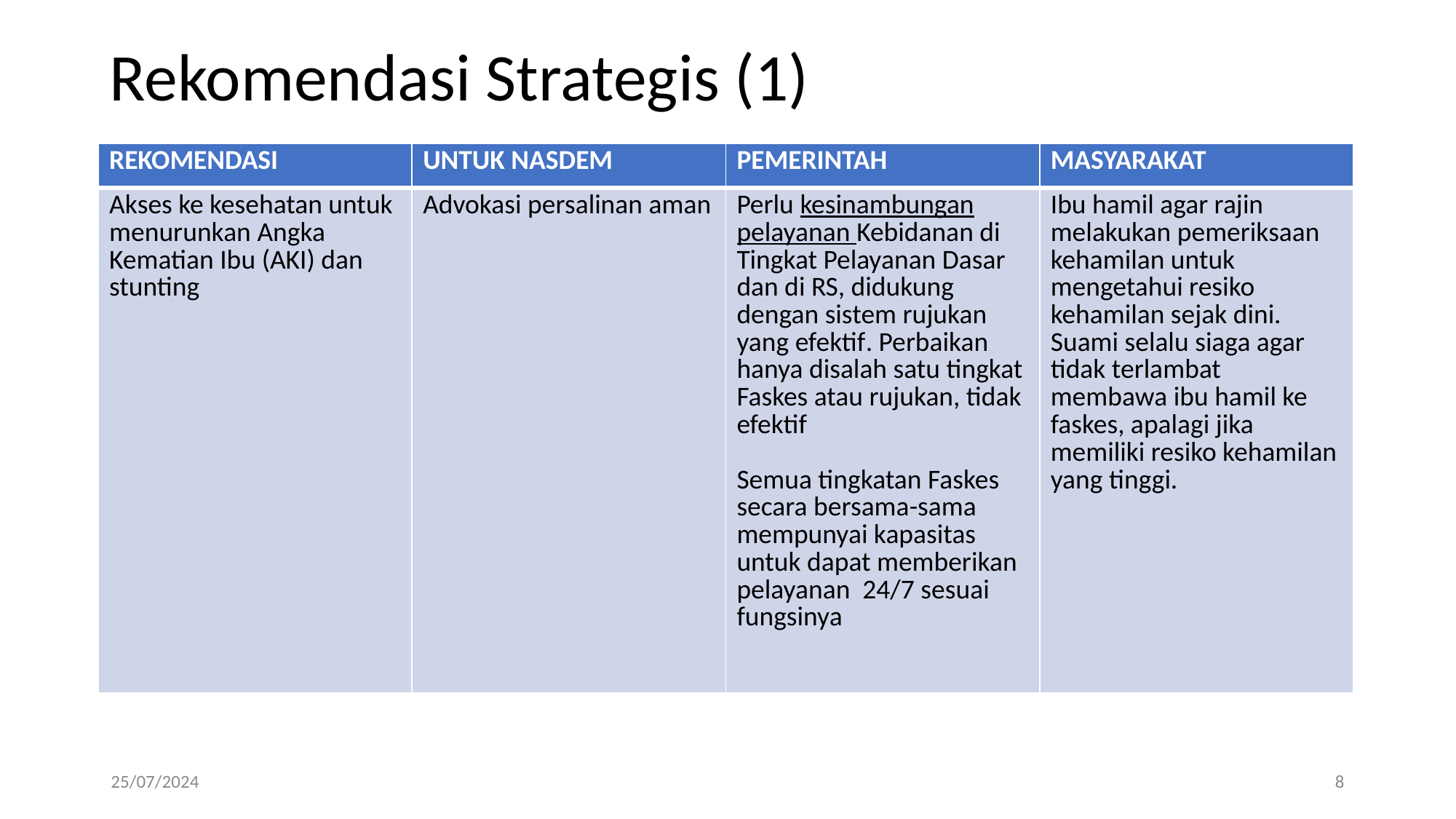

# Rekomendasi Strategis (1)
| REKOMENDASI | UNTUK NASDEM | PEMERINTAH | MASYARAKAT |
| --- | --- | --- | --- |
| Akses ke kesehatan untuk menurunkan Angka Kematian Ibu (AKI) dan stunting | Advokasi persalinan aman | Perlu kesinambungan pelayanan Kebidanan di Tingkat Pelayanan Dasar dan di RS, didukung dengan sistem rujukan yang efektif. Perbaikan hanya disalah satu tingkat Faskes atau rujukan, tidak efektif Semua tingkatan Faskes secara bersama-sama mempunyai kapasitas untuk dapat memberikan pelayanan 24/7 sesuai fungsinya | Ibu hamil agar rajin melakukan pemeriksaan kehamilan untuk mengetahui resiko kehamilan sejak dini. Suami selalu siaga agar tidak terlambat membawa ibu hamil ke faskes, apalagi jika memiliki resiko kehamilan yang tinggi. |
25/07/2024
8